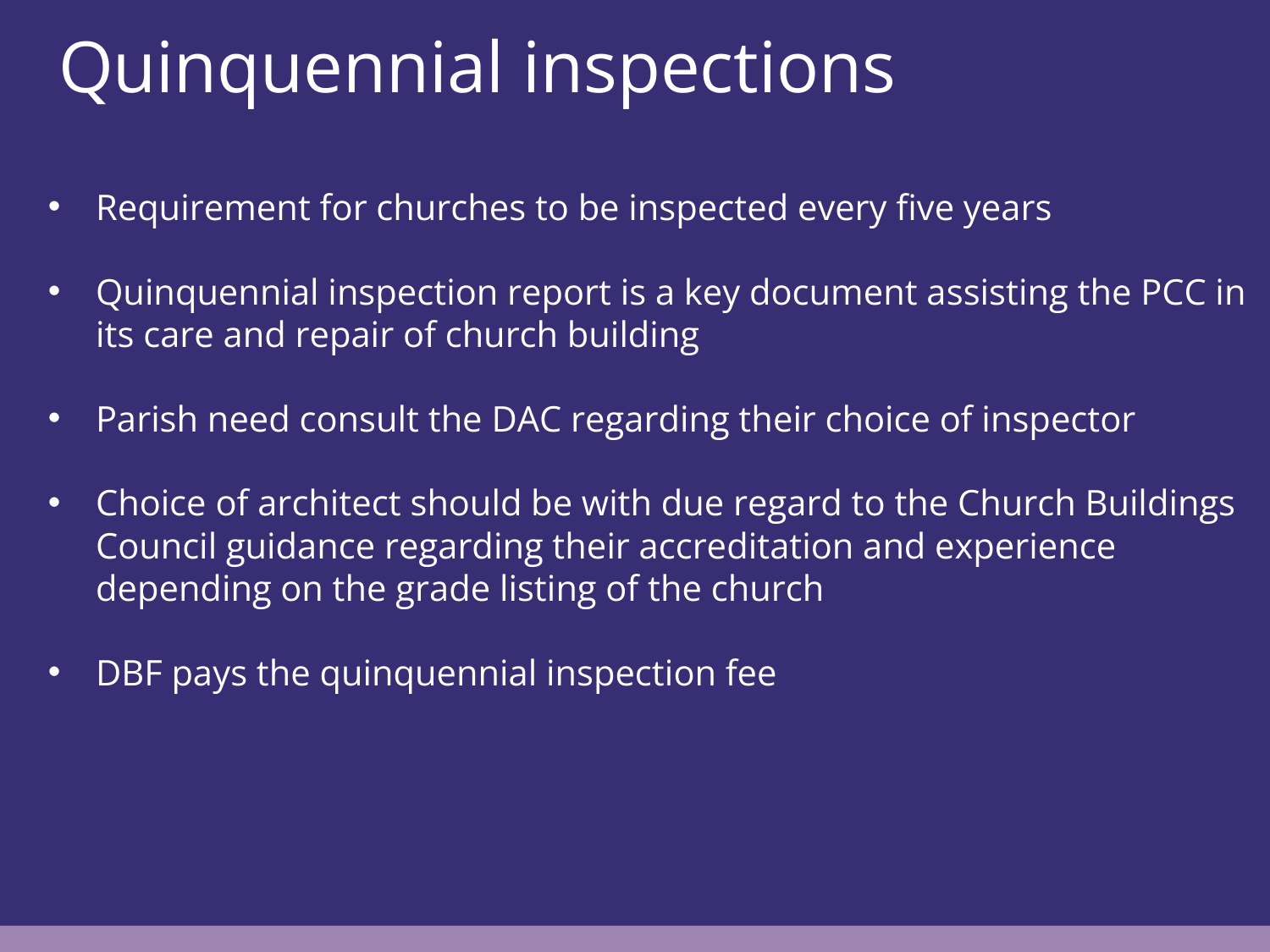

Quinquennial inspections

Requirement for churches to be inspected every five years

Quinquennial inspection report is a key document assisting the PCC in its care and repair of church building

Parish need consult the DAC regarding their choice of inspector

Choice of architect should be with due regard to the Church Buildings Council guidance regarding their accreditation and experience depending on the grade listing of the church

DBF pays the quinquennial inspection fee